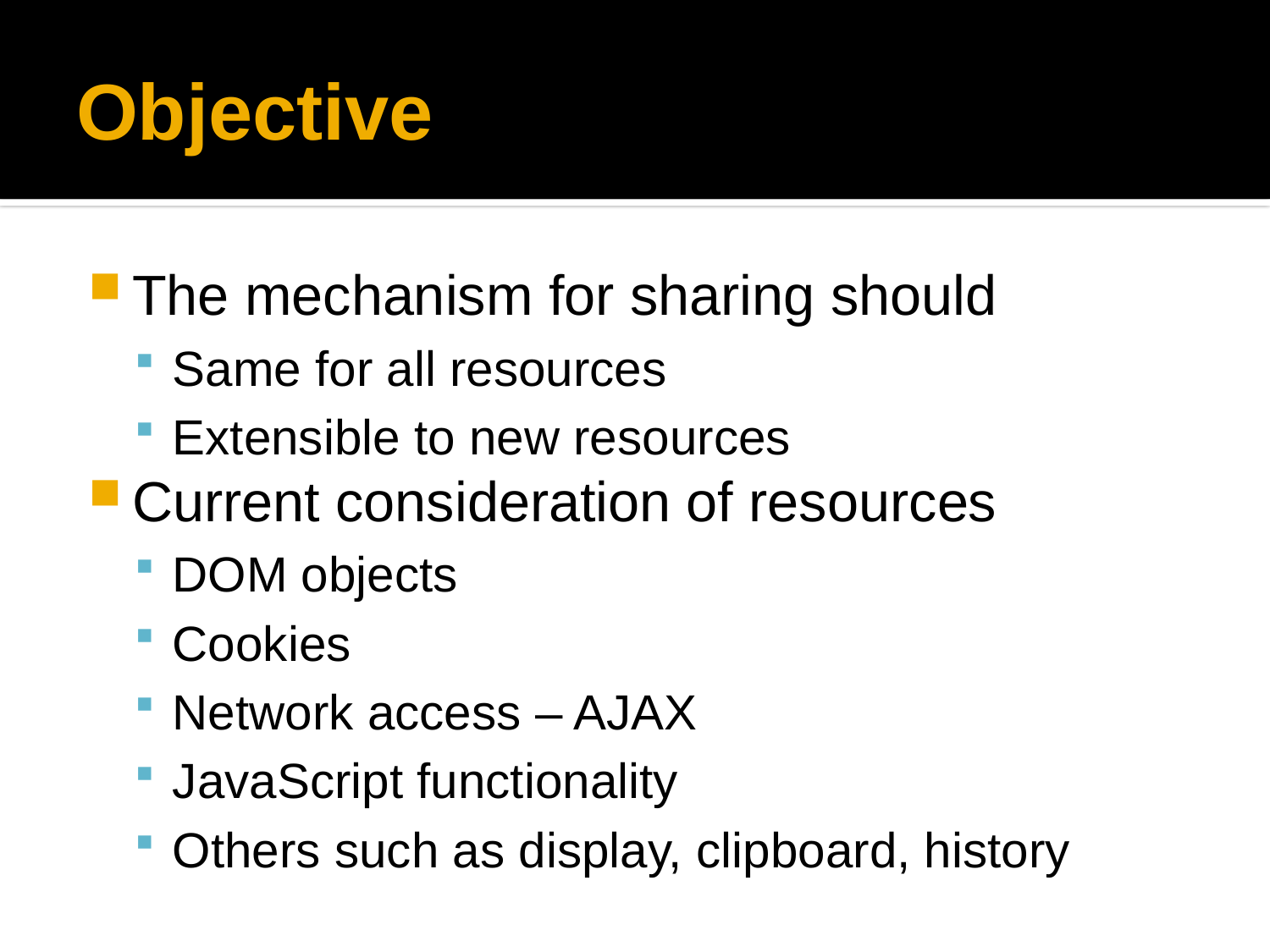

# Objective
The mechanism for sharing should
Same for all resources
Extensible to new resources
Current consideration of resources
DOM objects
Cookies
Network access – AJAX
JavaScript functionality
Others such as display, clipboard, history